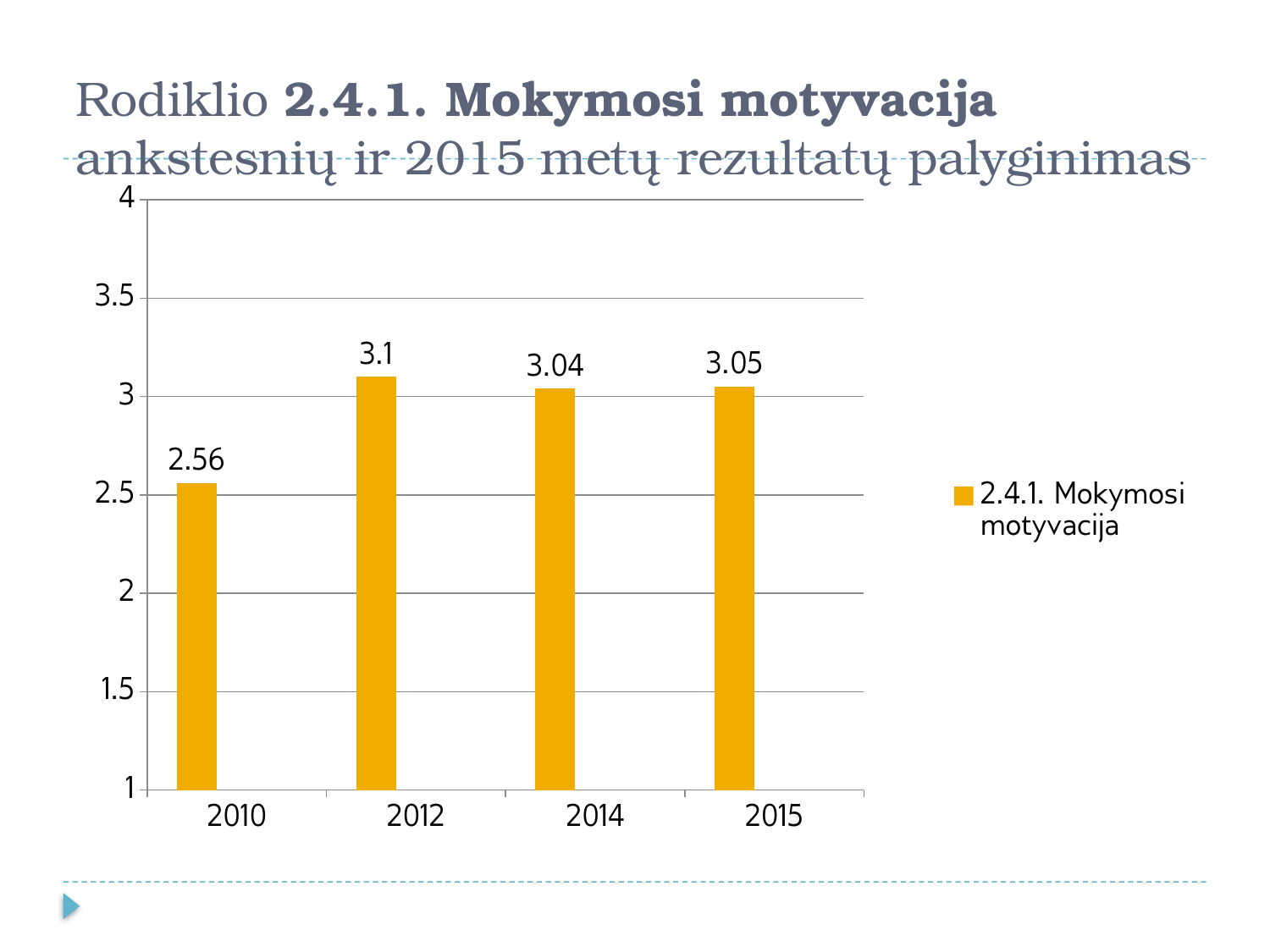

# Rodiklio 2.4.1. Mokymosi motyvacija ankstesnių ir 2015 metų rezultatų palyginimas

### Chart

| Category | 2.4.1. Mokymosi motyvacija | Column1 | Column2 |
|---|---|---|---|
| 2010 | 2.56 | None | None |
| 2012 | 3.1 | None | None |
| 2014 | 3.04 | None | None |
| 2015 | 3.05 | None | None |